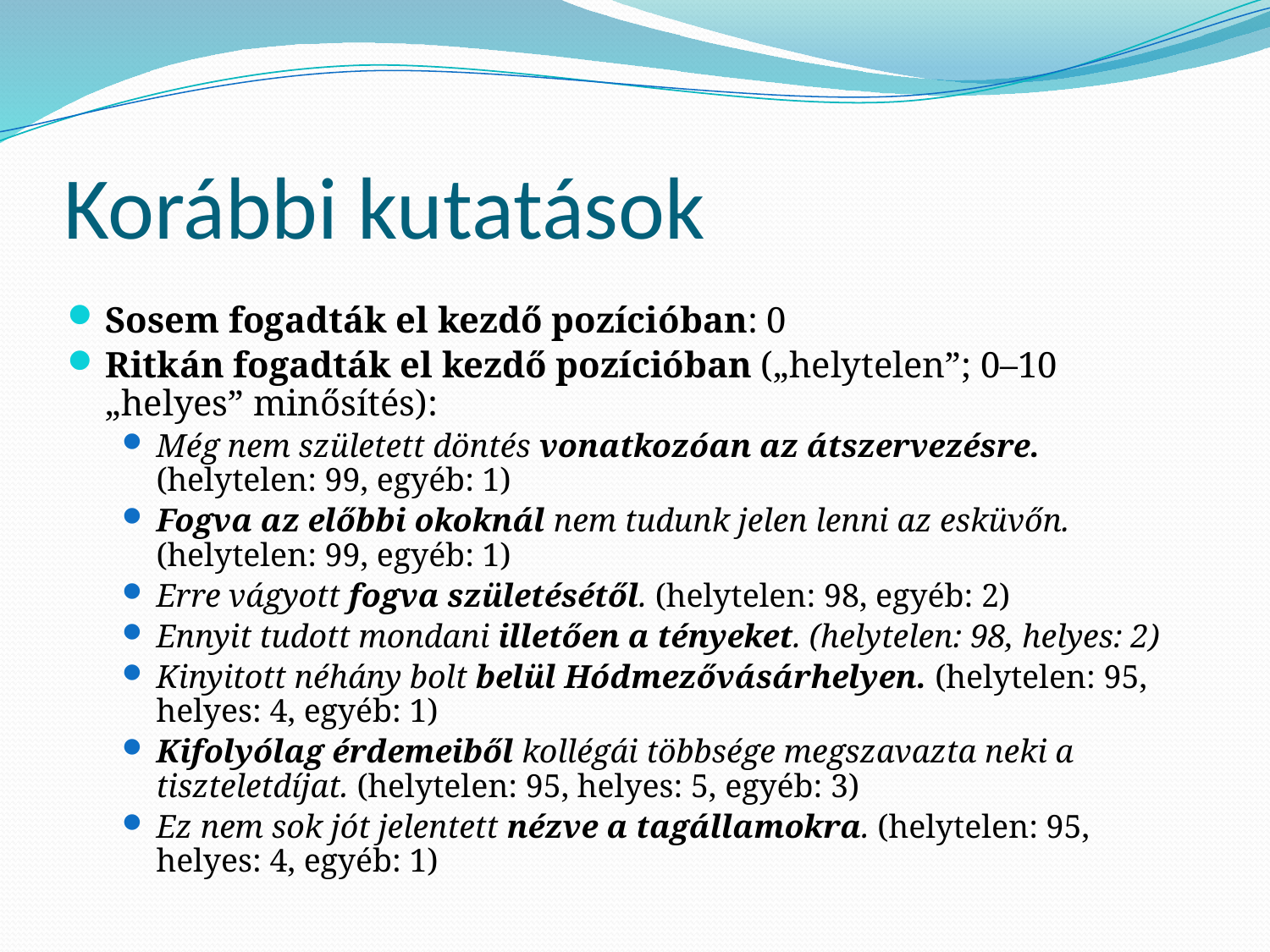

# Korábbi kutatások
Sosem fogadták el kezdő pozícióban: 0
Ritkán fogadták el kezdő pozícióban („helytelen”; 0–10 „helyes” minősítés):
Még nem született döntés vonatkozóan az átszervezésre. (helytelen: 99, egyéb: 1)
Fogva az előbbi okoknál nem tudunk jelen lenni az esküvőn. (helytelen: 99, egyéb: 1)
Erre vágyott fogva születésétől. (helytelen: 98, egyéb: 2)
Ennyit tudott mondani illetően a tényeket. (helytelen: 98, helyes: 2)
Kinyitott néhány bolt belül Hódmezővásárhelyen. (helytelen: 95, helyes: 4, egyéb: 1)
Kifolyólag érdemeiből kollégái többsége megszavazta neki a tiszteletdíjat. (helytelen: 95, helyes: 5, egyéb: 3)
Ez nem sok jót jelentett nézve a tagállamokra. (helytelen: 95, helyes: 4, egyéb: 1)